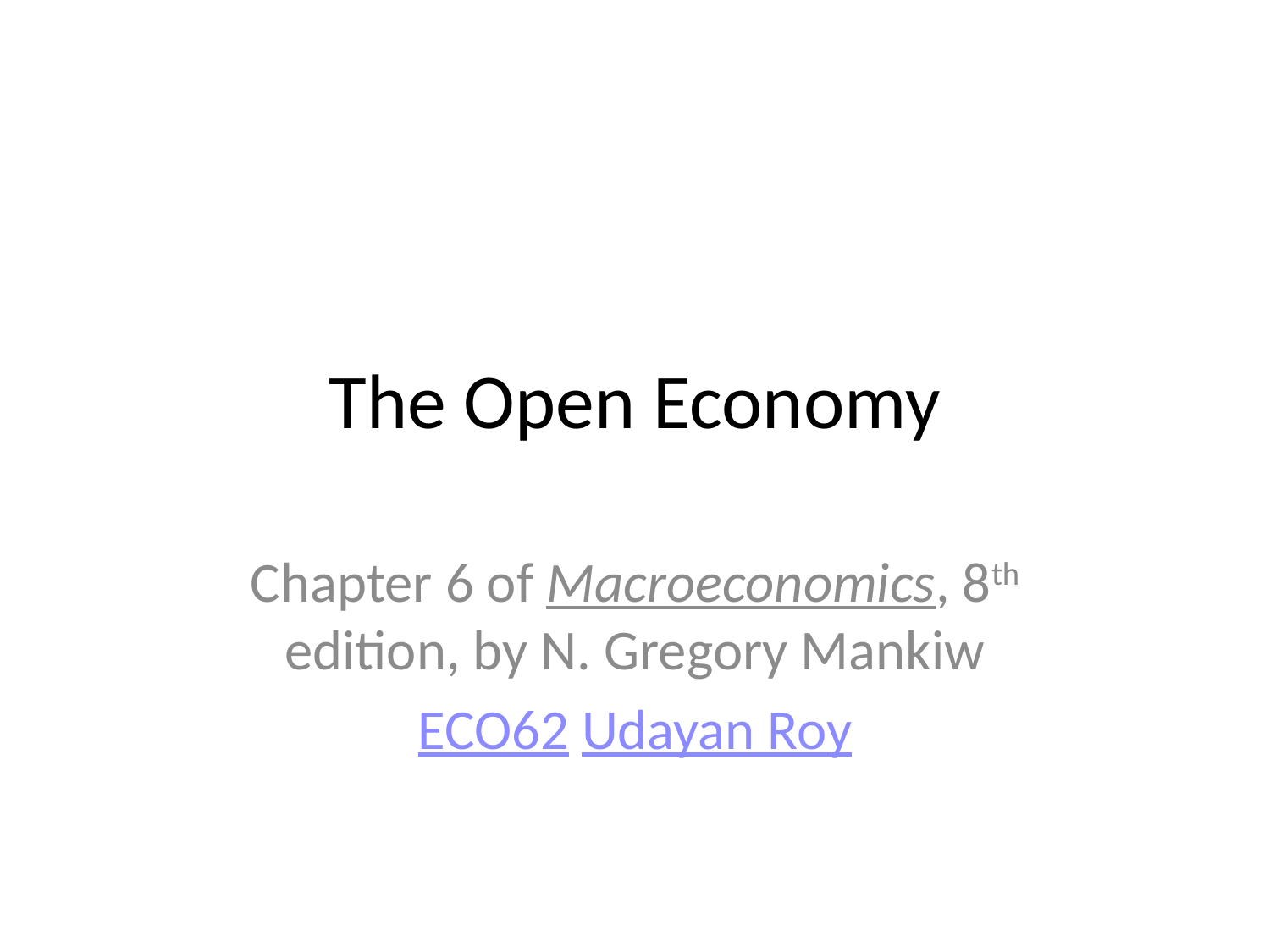

# The Open Economy
Chapter 6 of Macroeconomics, 8th edition, by N. Gregory Mankiw
ECO62 Udayan Roy